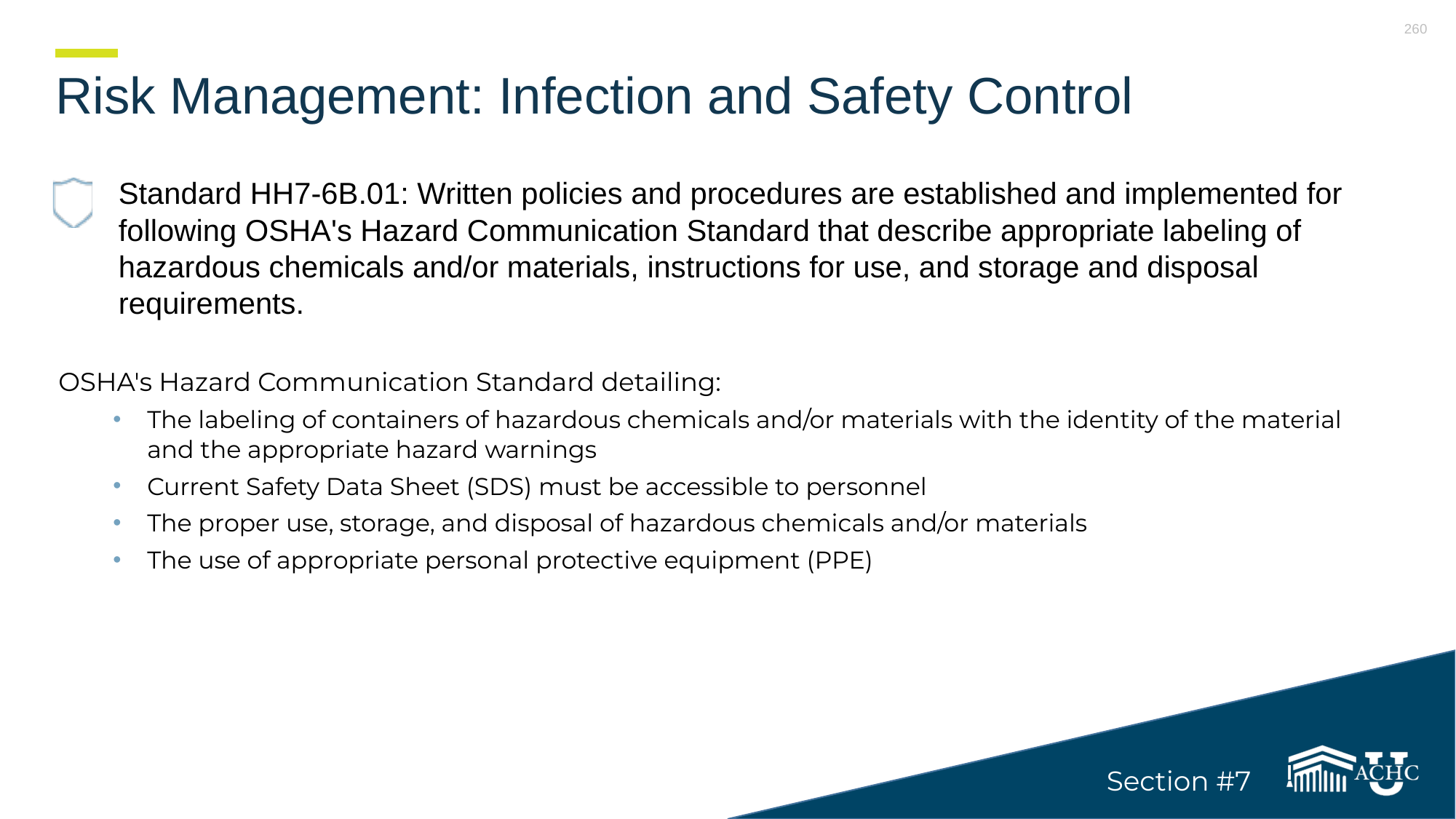

# Risk Management: Infection and Safety Control
Standard HH7-6B.01: Written policies and procedures are established and implemented for following OSHA's Hazard Communication Standard that describe appropriate labeling of hazardous chemicals and/or materials, instructions for use, and storage and disposal requirements.
OSHA's Hazard Communication Standard detailing:
The labeling of containers of hazardous chemicals and/or materials with the identity of the material and the appropriate hazard warnings
Current Safety Data Sheet (SDS) must be accessible to personnel
The proper use, storage, and disposal of hazardous chemicals and/or materials
The use of appropriate personal protective equipment (PPE)
Section #7